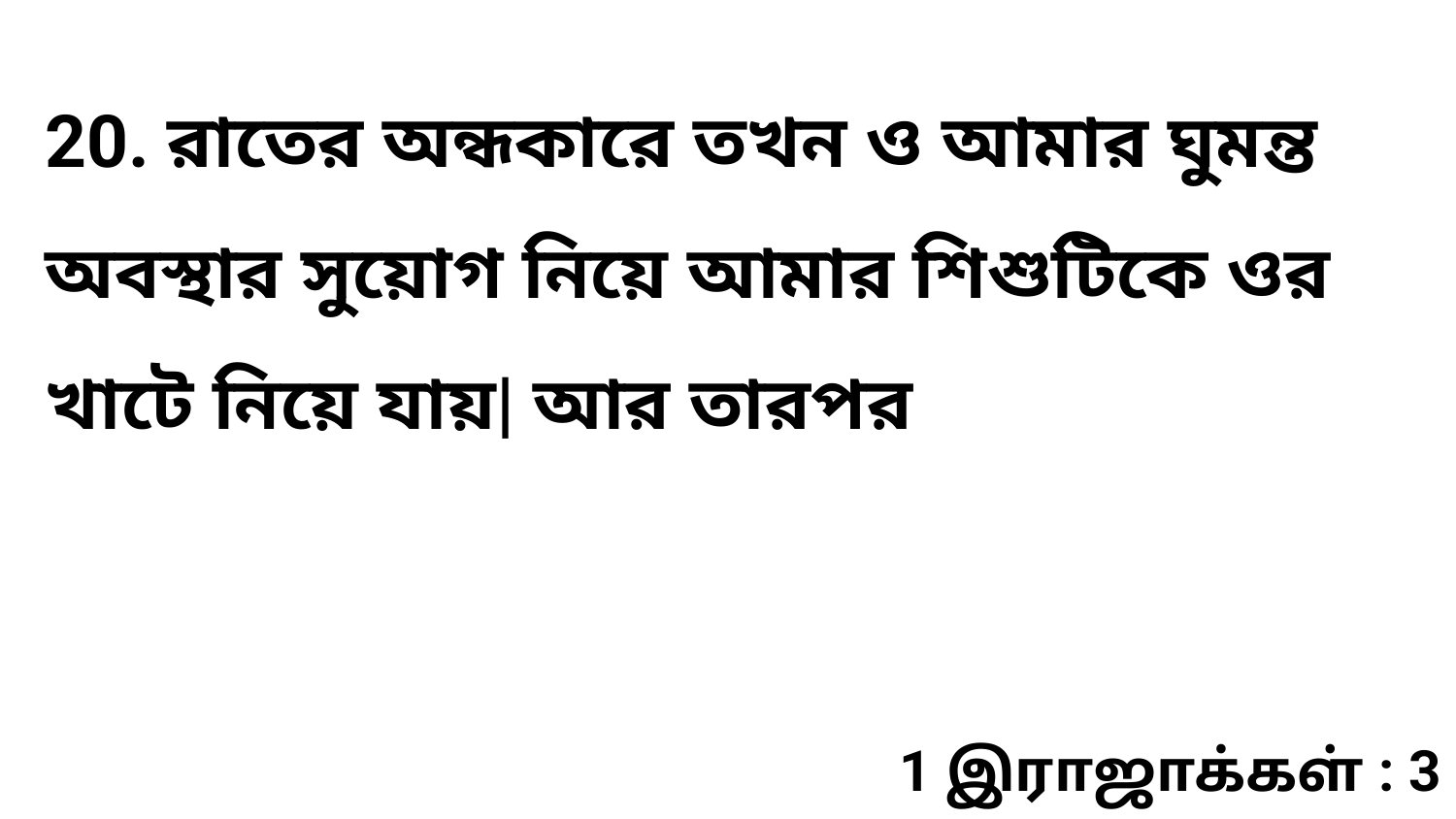

20. রাতের অন্ধকারে তখন ও আমার ঘুমন্ত অবস্থার সুয়োগ নিয়ে আমার শিশুটিকে ওর খাটে নিয়ে যায়| আর তারপর
1 இராஜாக்கள் : 3